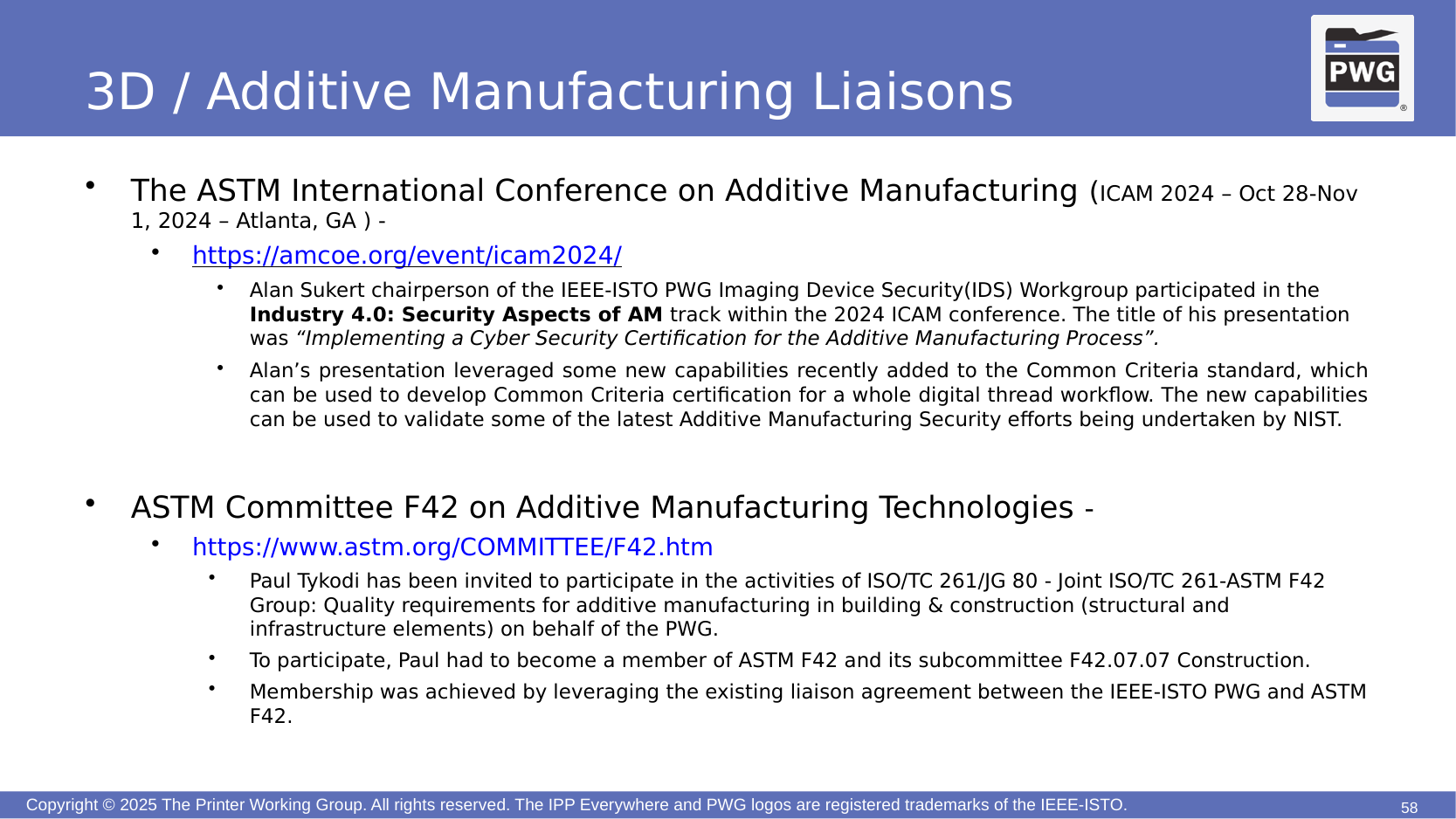

# 3D / Additive Manufacturing Liaisons
The ASTM International Conference on Additive Manufacturing (ICAM 2024 – Oct 28-Nov 1, 2024 – Atlanta, GA ) -
https://amcoe.org/event/icam2024/
Alan Sukert chairperson of the IEEE-ISTO PWG Imaging Device Security(IDS) Workgroup participated in the Industry 4.0: Security Aspects of AM track within the 2024 ICAM conference. The title of his presentation was “Implementing a Cyber Security Certification for the Additive Manufacturing Process”.
Alan’s presentation leveraged some new capabilities recently added to the Common Criteria standard, which can be used to develop Common Criteria certification for a whole digital thread workflow. The new capabilities can be used to validate some of the latest Additive Manufacturing Security efforts being undertaken by NIST.

ASTM Committee F42 on Additive Manufacturing Technologies -
https://www.astm.org/COMMITTEE/F42.htm
Paul Tykodi has been invited to participate in the activities of ISO/TC 261/JG 80 - Joint ISO/TC 261-ASTM F42 Group: Quality requirements for additive manufacturing in building & construction (structural and infrastructure elements) on behalf of the PWG.
To participate, Paul had to become a member of ASTM F42 and its subcommittee F42.07.07 Construction.
Membership was achieved by leveraging the existing liaison agreement between the IEEE-ISTO PWG and ASTM F42.

58